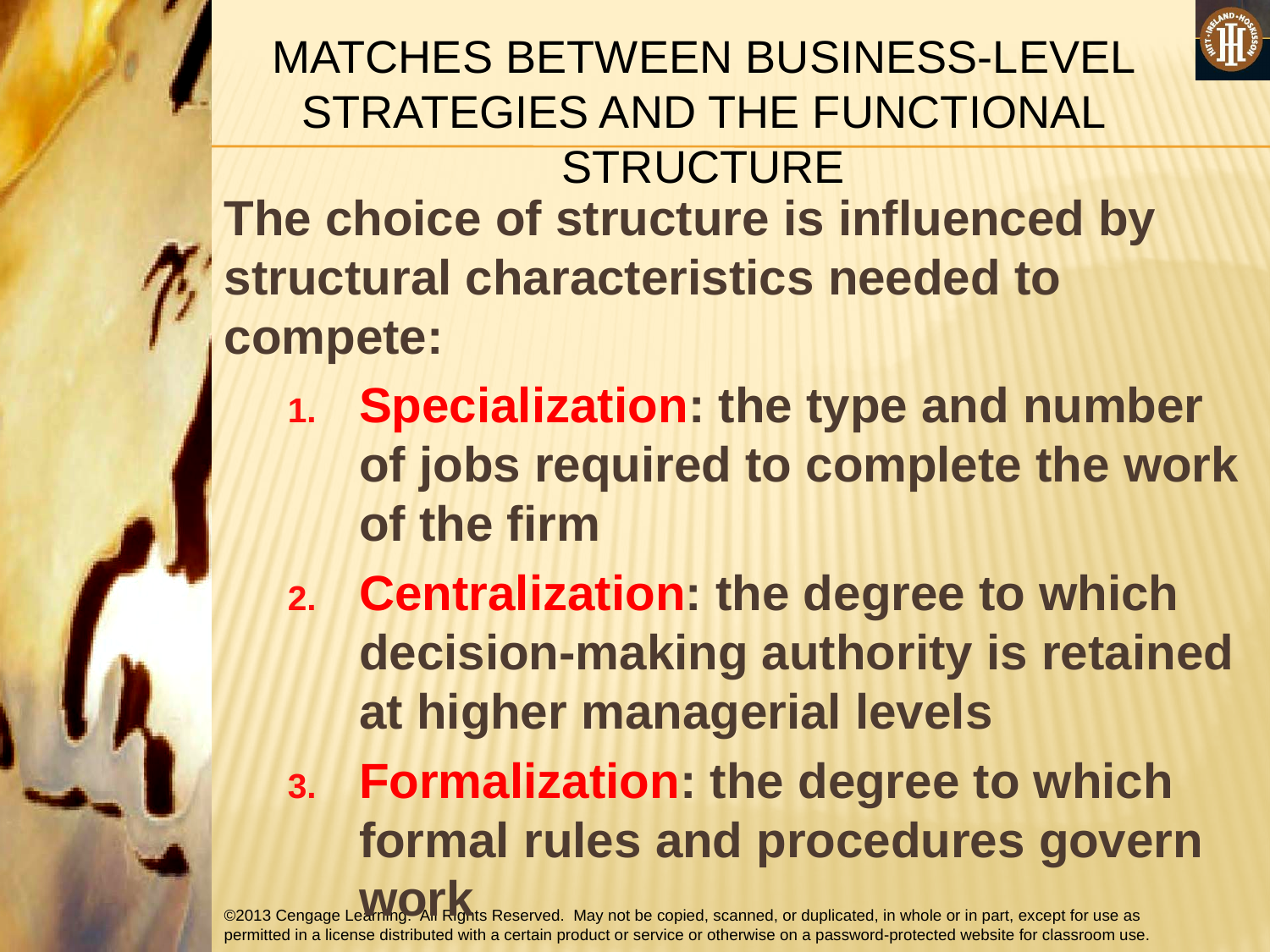

MATCHES BETWEEN BUSINESS-LEVEL STRATEGIES AND THE FUNCTIONAL STRUCTURE
The choice of structure is influenced by structural characteristics needed to compete:
Specialization: the type and number of jobs required to complete the work of the firm
Centralization: the degree to which decision-making authority is retained at higher managerial levels
Formalization: the degree to which formal rules and procedures govern work